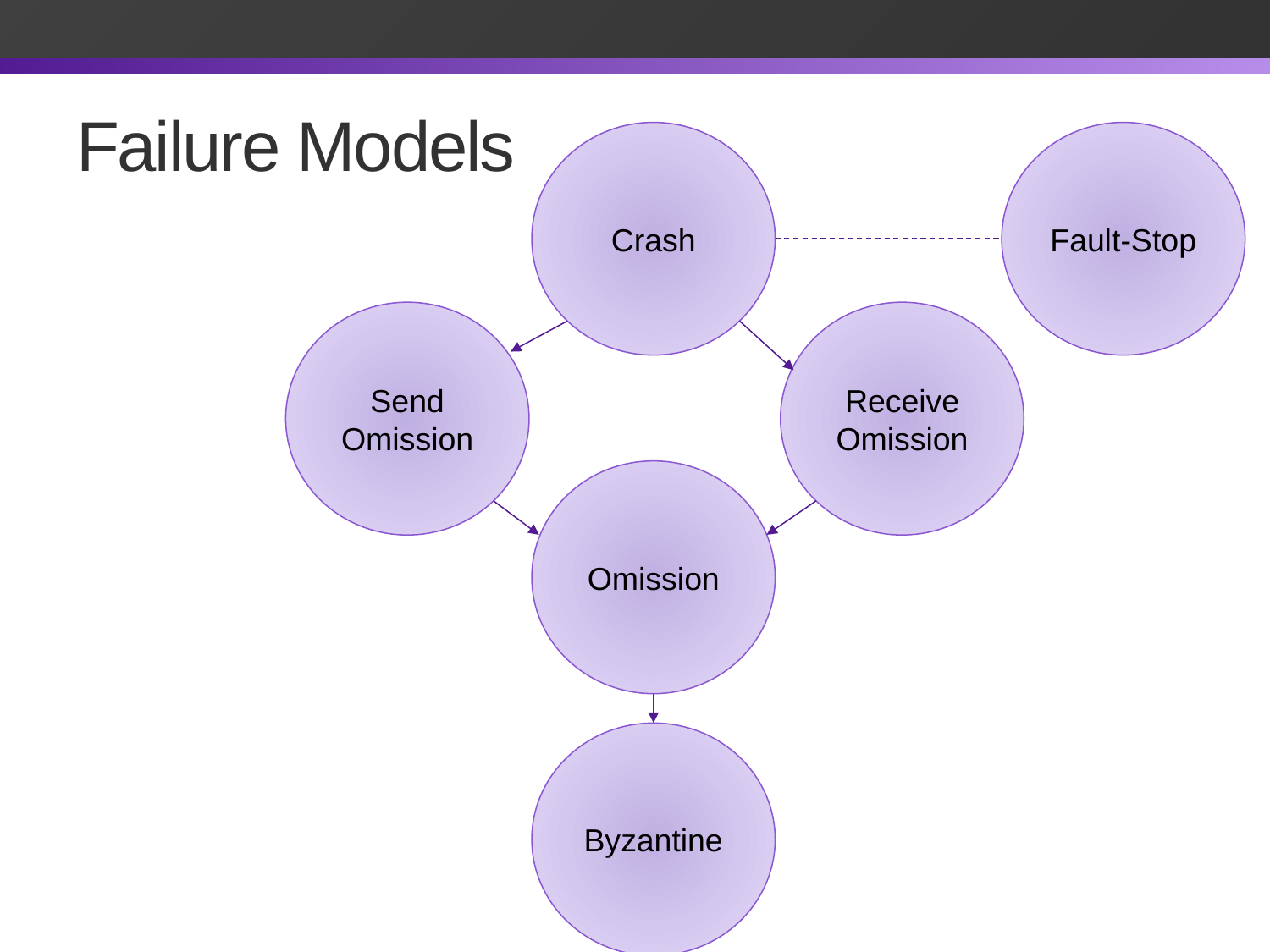

# Failure Models
Crash
Fault-Stop
Send Omission
Receive Omission
Omission
Byzantine